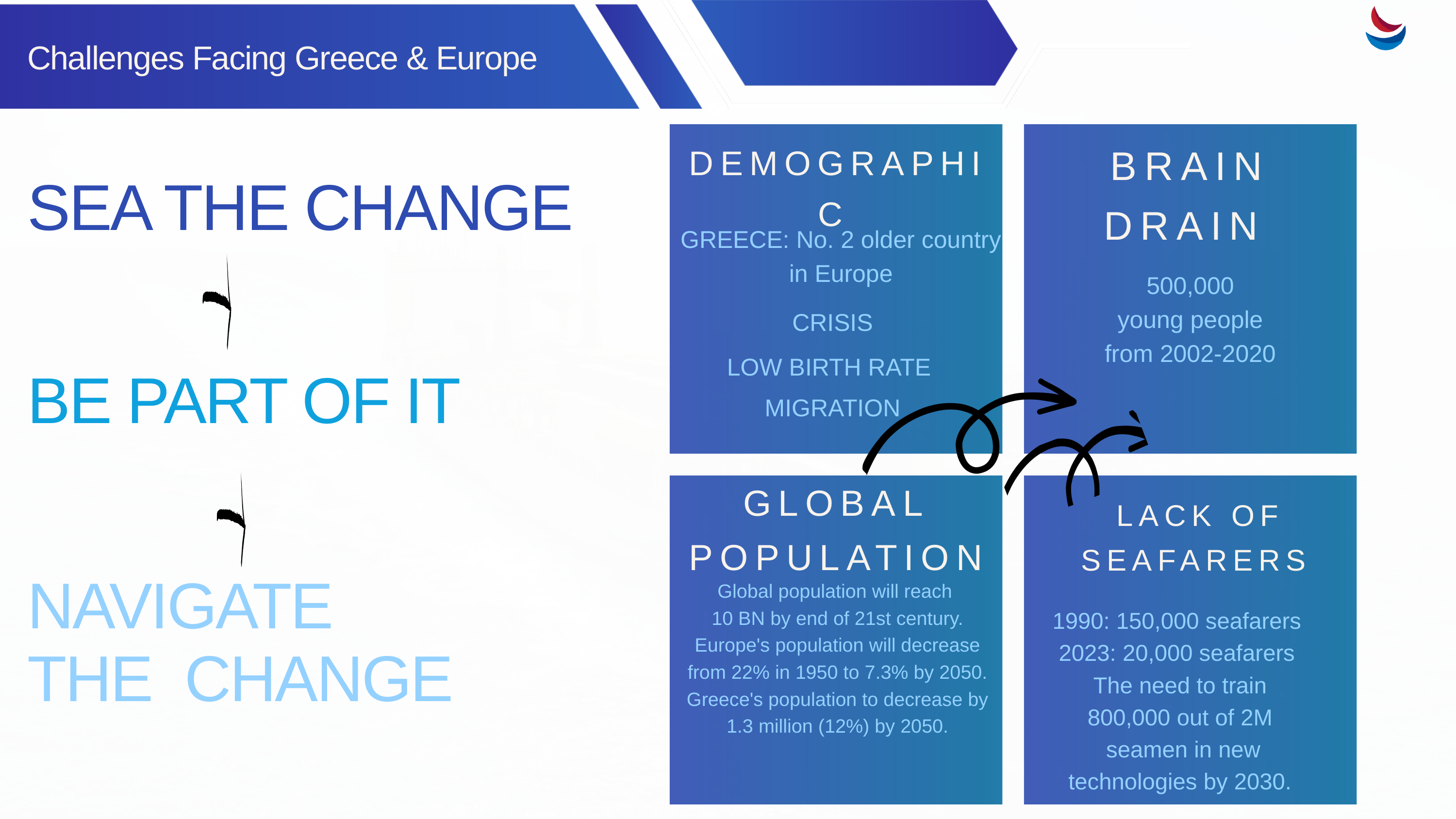

Challenges Facing Greece & Europe

BRAIN DRAIN
DEMOGRAPHIC
SEA THE CHANGE
GREECE: No. 2 older country in Europe
500,000
 young people
from 2002-2020

CRISIS
LOW BIRTH RATE
BE PART OF IT

MIGRATION

GLOBAL POPULATION

LACK OF SEAFARERS

NAVIGATE
THE  CHANGE
Global population will reach
10 BN by end of 21st century.
Europe's population will decrease from 22% in 1950 to 7.3% by 2050.
Greece's population to decrease by 1.3 million (12%) by 2050.
1990: 150,000 seafarers
2023: 20,000 seafarers
The need to train
 800,000 out of 2M
 seamen in new
technologies by 2030.